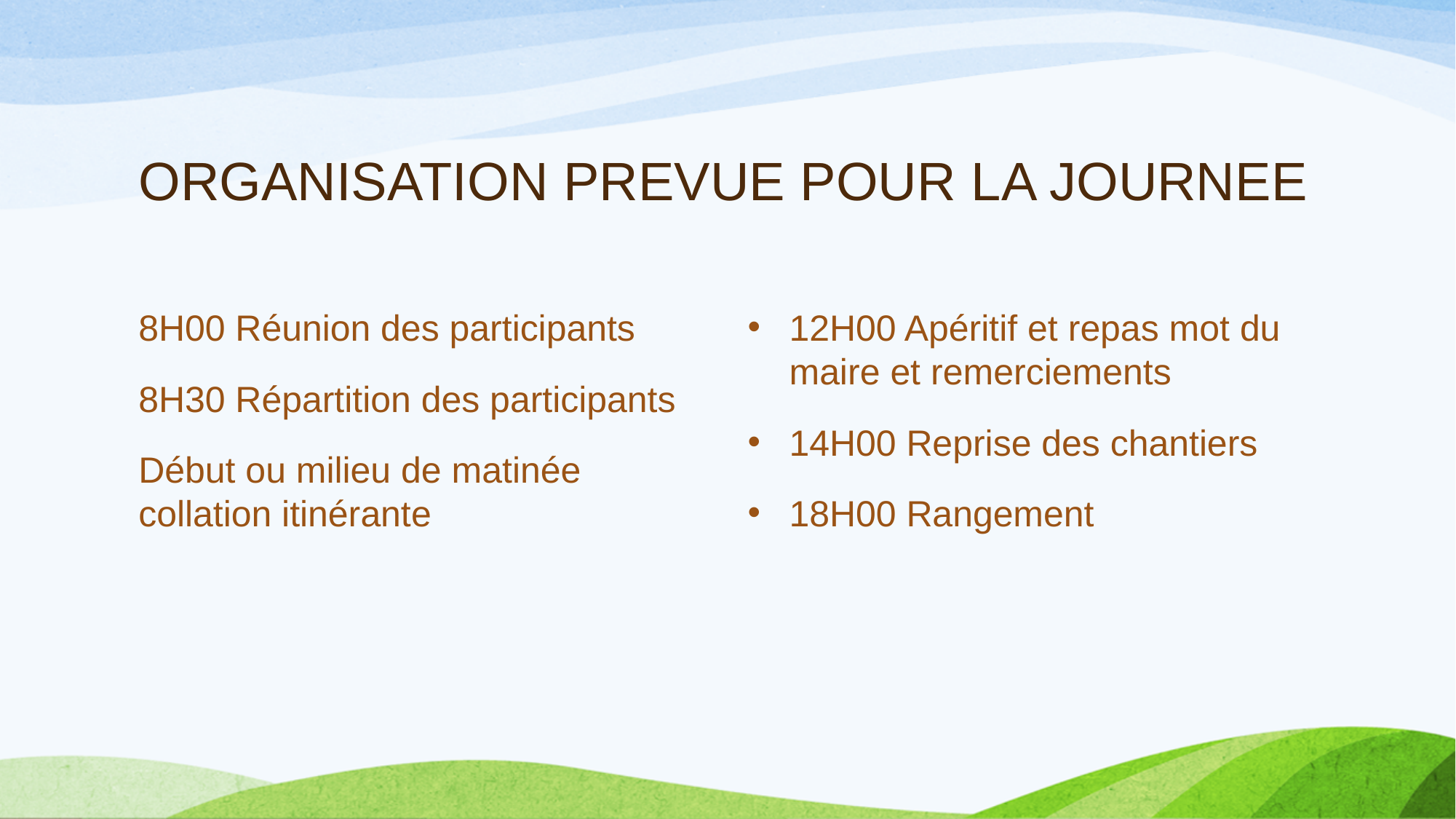

# ORGANISATION PREVUE POUR LA JOURNEE
8H00 Réunion des participants
8H30 Répartition des participants
Début ou milieu de matinée collation itinérante

12H00 Apéritif et repas mot du maire et remerciements
14H00 Reprise des chantiers
18H00 Rangement